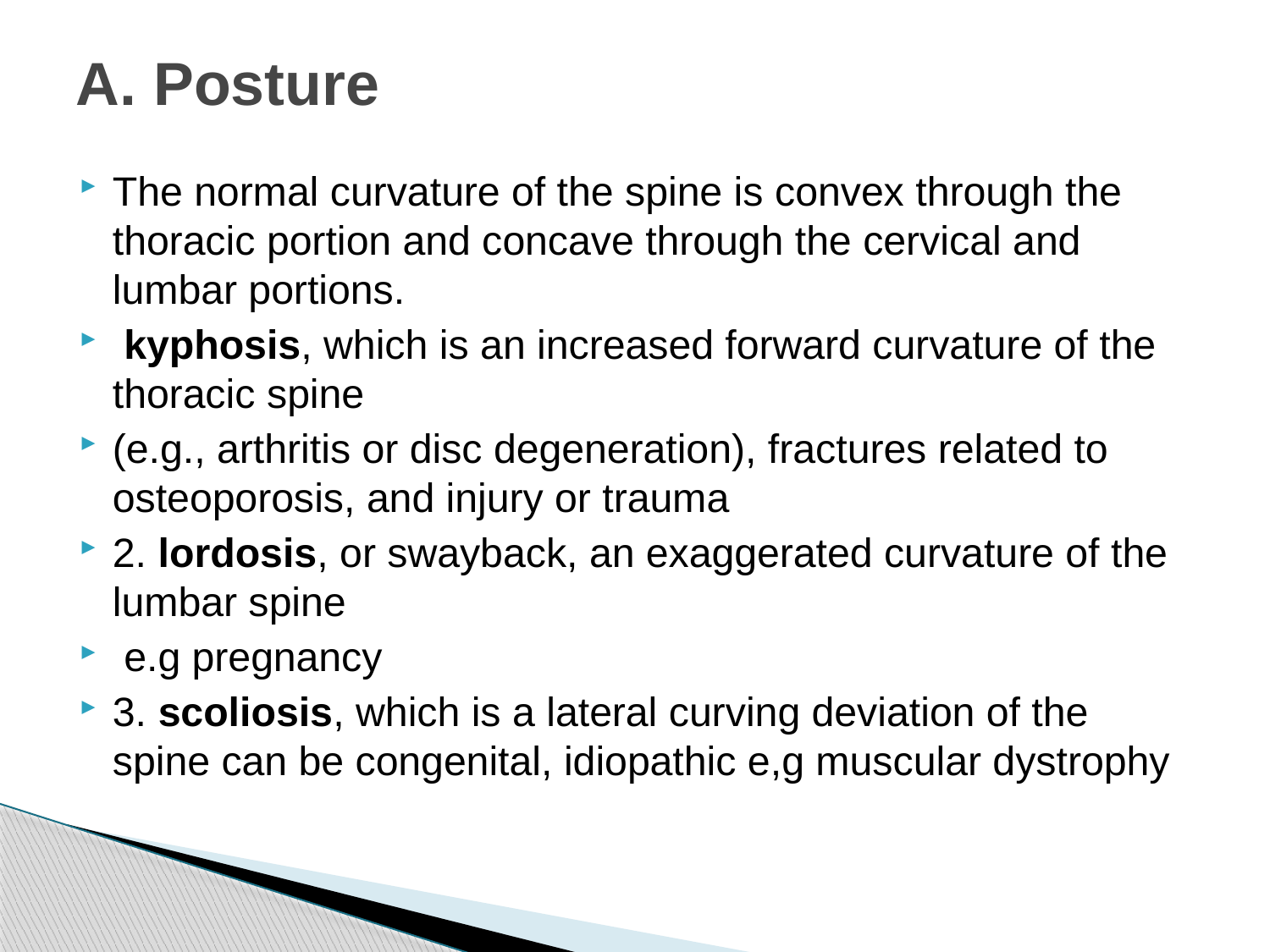

# A. Posture
The normal curvature of the spine is convex through the thoracic portion and concave through the cervical and lumbar portions.
 kyphosis, which is an increased forward curvature of the thoracic spine
(e.g., arthritis or disc degeneration), fractures related to osteoporosis, and injury or trauma
2. lordosis, or swayback, an exaggerated curvature of the lumbar spine
 e.g pregnancy
3. scoliosis, which is a lateral curving deviation of the spine can be congenital, idiopathic e,g muscular dystrophy